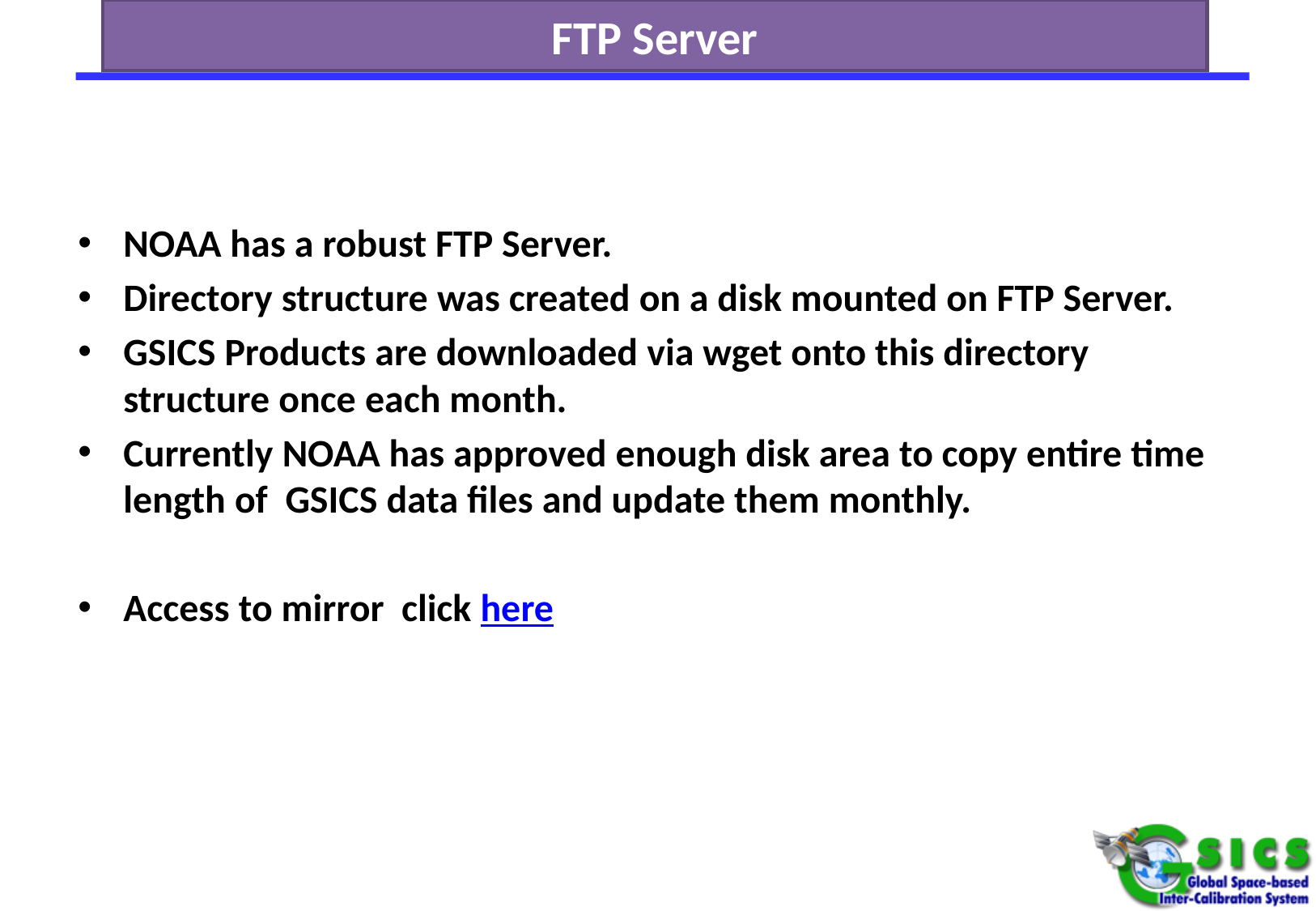

FTP Server
NOAA has a robust FTP Server.
Directory structure was created on a disk mounted on FTP Server.
GSICS Products are downloaded via wget onto this directory structure once each month.
Currently NOAA has approved enough disk area to copy entire time length of  GSICS data files and update them monthly.

Access to mirror  click here